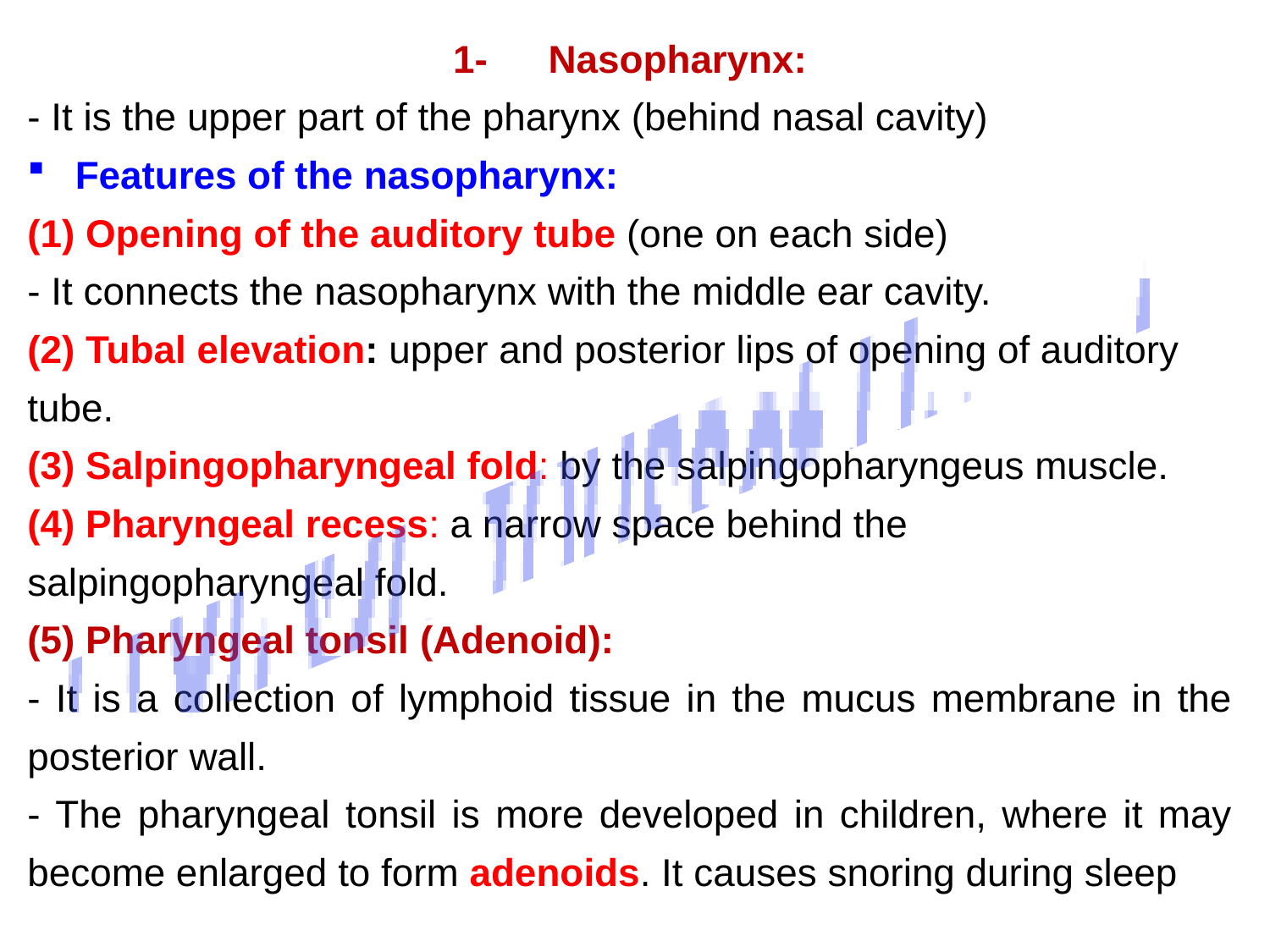

1-	Nasopharynx:
- It is the upper part of the pharynx (behind nasal cavity)
Features of the nasopharynx:
(1) Opening of the auditory tube (one on each side)
- It connects the nasopharynx with the middle ear cavity.
(2) Tubal elevation: upper and posterior lips of opening of auditory tube.
(3) Salpingopharyngeal fold: by the salpingopharyngeus muscle.
(4) Pharyngeal recess: a narrow space behind the salpingopharyngeal fold.
(5) Pharyngeal tonsil (Adenoid):
- It is a collection of lymphoid tissue in the mucus membrane in the posterior wall.
- The pharyngeal tonsil is more developed in children, where it may become enlarged to form adenoids. It causes snoring during sleep